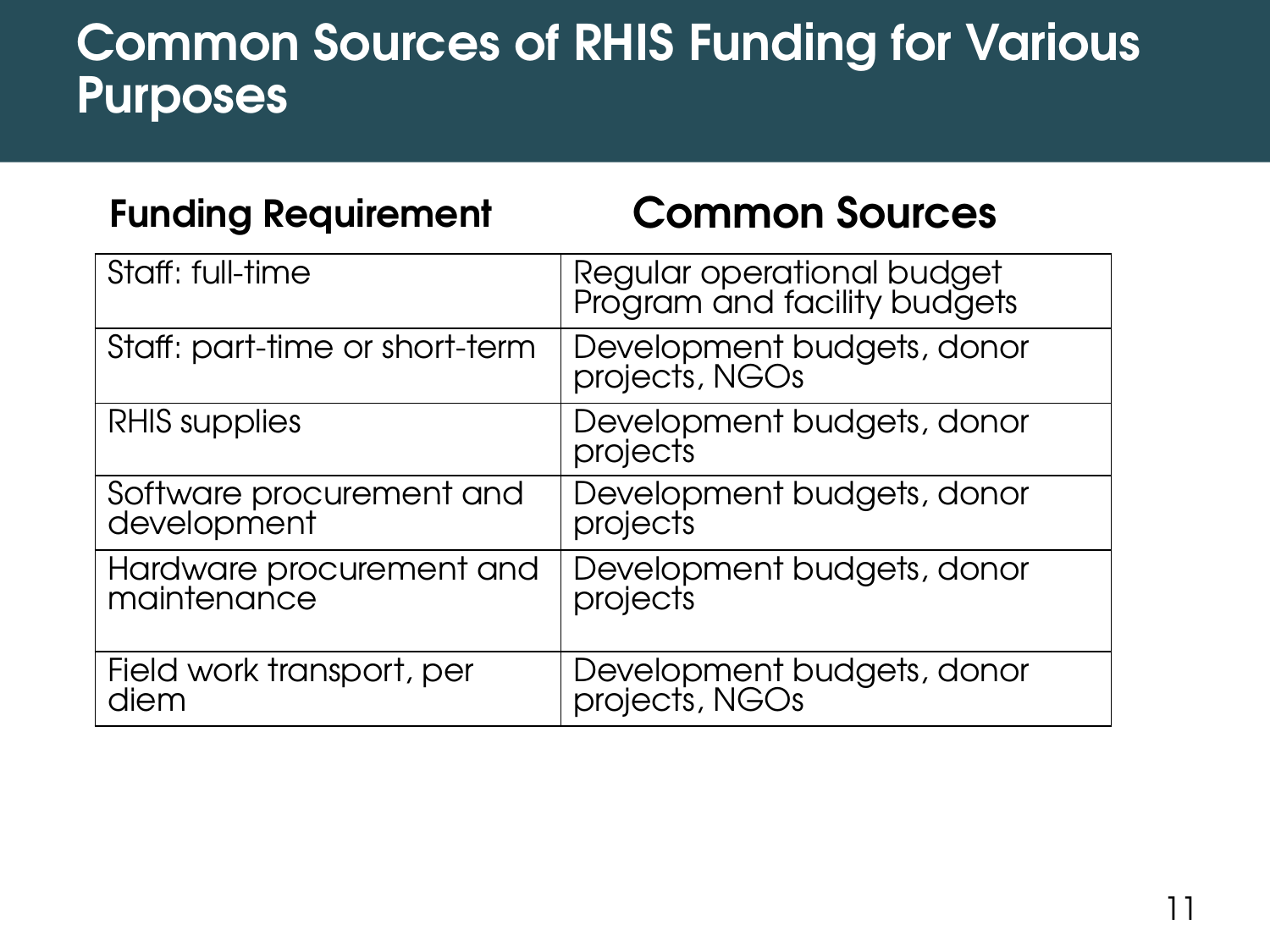

# Common Sources of RHIS Funding for Various Purposes
Funding Requirement
Common Sources
| Staff: full-time | Regular operational budget Program and facility budgets |
| --- | --- |
| Staff: part-time or short-term | Development budgets, donor projects, NGOs |
| RHIS supplies | Development budgets, donor projects |
| Software procurement and development | Development budgets, donor projects |
| Hardware procurement and maintenance | Development budgets, donor projects |
| Field work transport, per diem | Development budgets, donor projects, NGOs |
		11